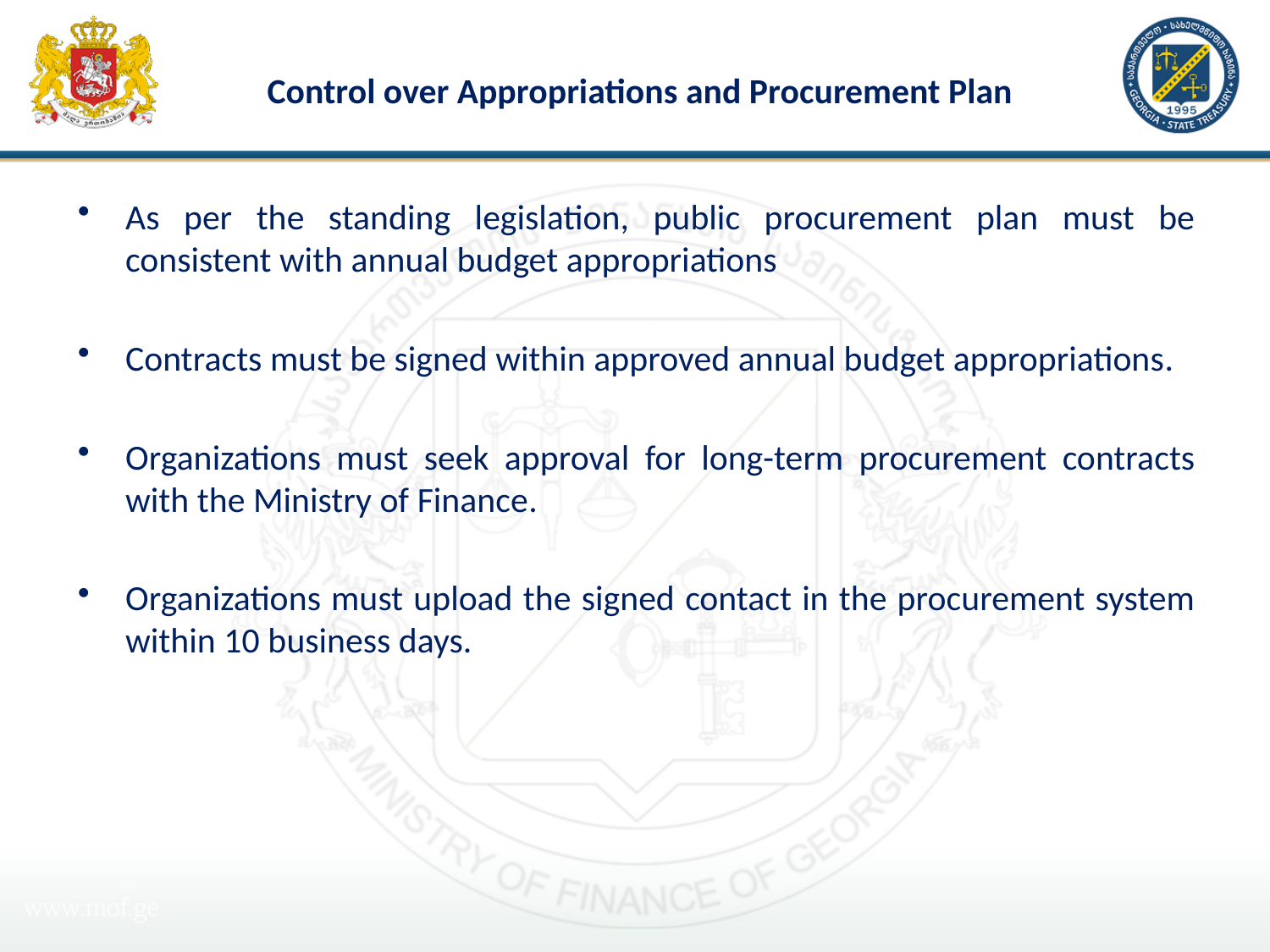

# Control over Appropriations and Procurement Plan
As per the standing legislation, public procurement plan must be consistent with annual budget appropriations

Contracts must be signed within approved annual budget appropriations.

Organizations must seek approval for long-term procurement contracts with the Ministry of Finance.

Organizations must upload the signed contact in the procurement system within 10 business days.